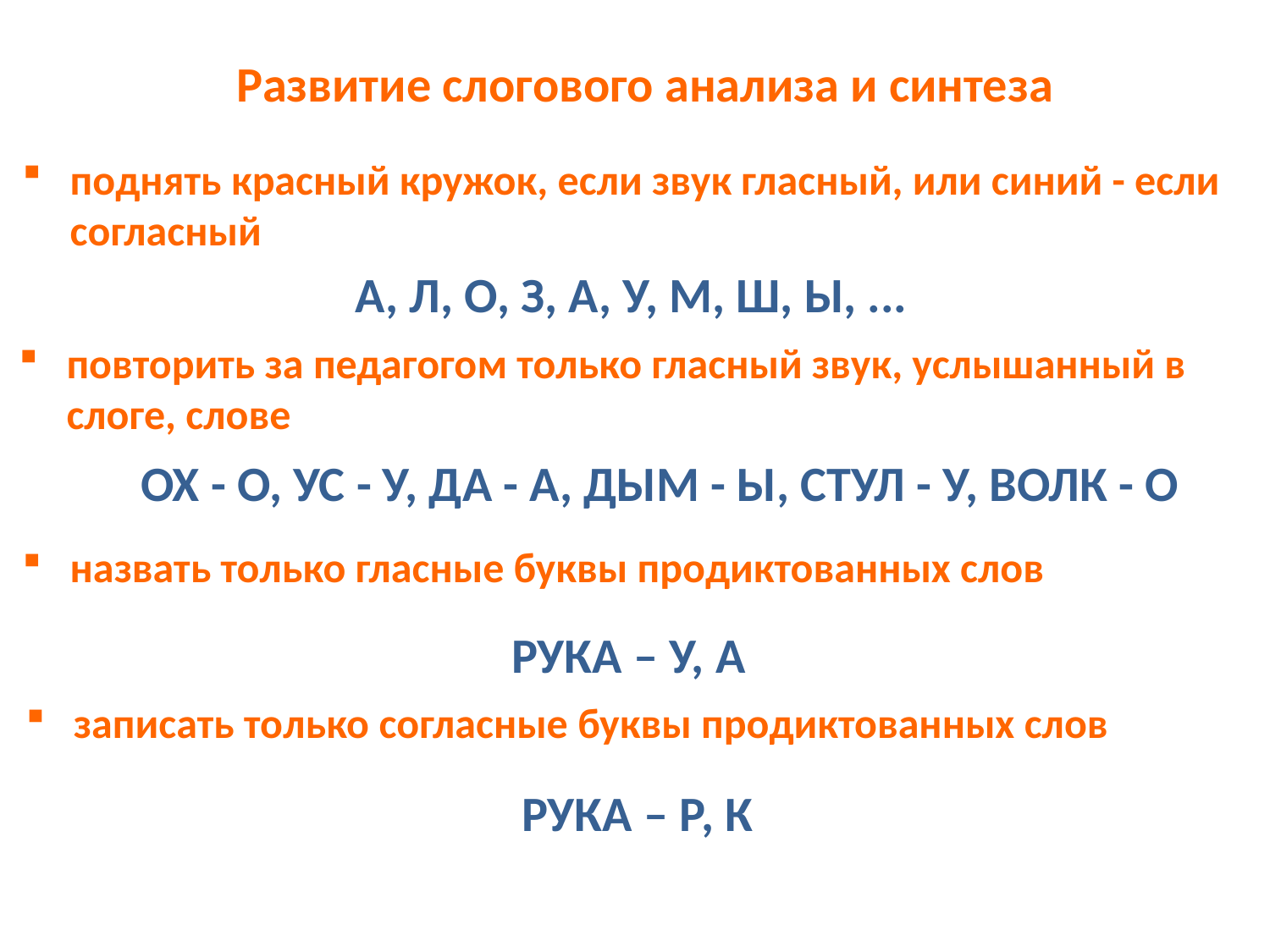

Развитие слогового анализа и синтеза
поднять красный кружок, если звук гласный, или синий - если согласный
А, Л, О, З, А, У, М, Ш, Ы, ...
повторить за педагогом только гласный звук, услышанный в слоге, слове
ОХ - О, УС - У, ДА - А, ДЫМ - Ы, СТУЛ - У, ВОЛК - О
назвать только гласные буквы продиктованных слов
РУКА – У, А
записать только согласные буквы продиктованных слов
РУКА – Р, К